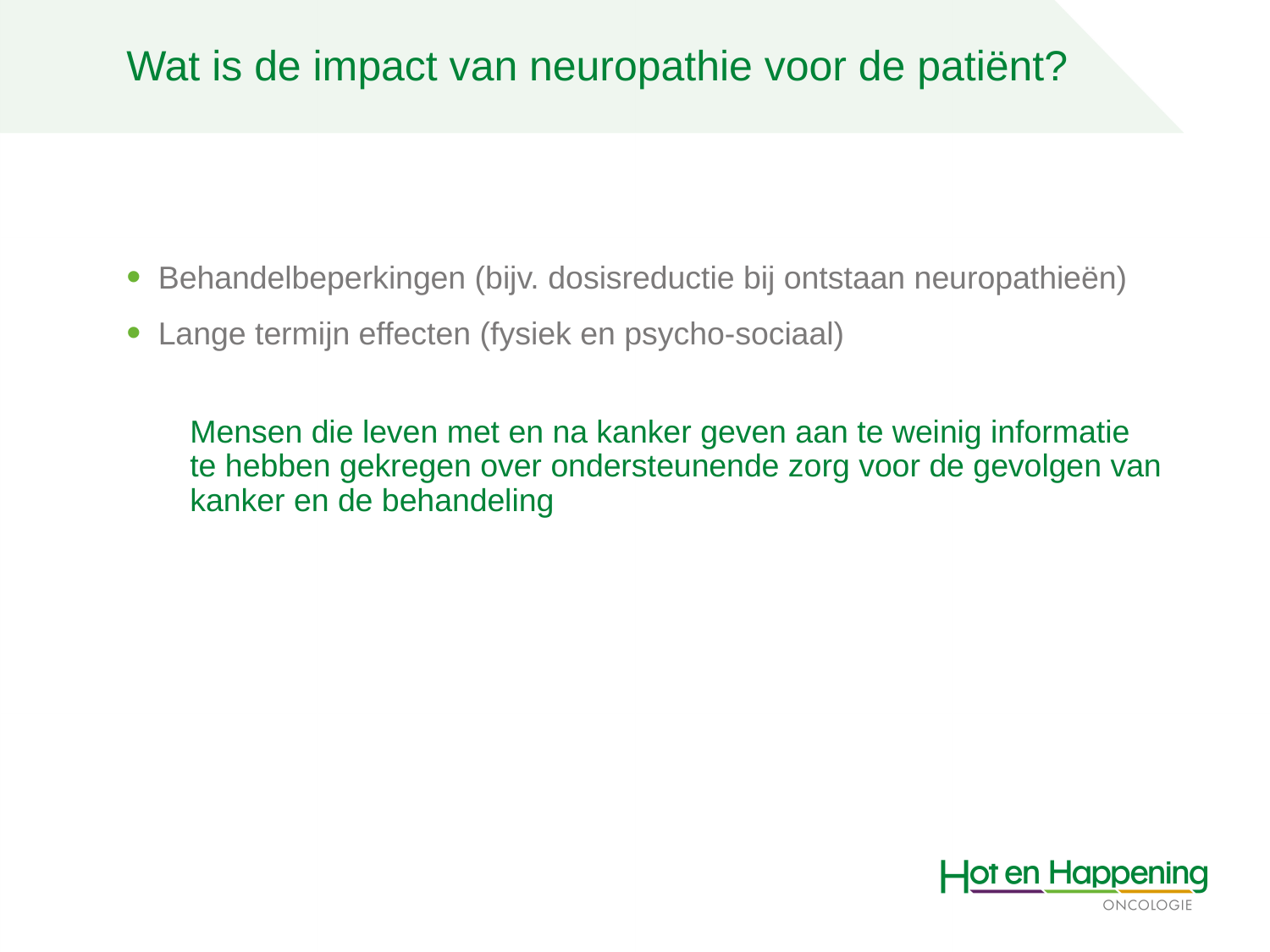

# Wat is de impact van neuropathie voor de patiënt?
Behandelbeperkingen (bijv. dosisreductie bij ontstaan neuropathieën)
Lange termijn effecten (fysiek en psycho-sociaal)

Mensen die leven met en na kanker geven aan te weinig informatie te hebben gekregen over ondersteunende zorg voor de gevolgen van kanker en de behandeling